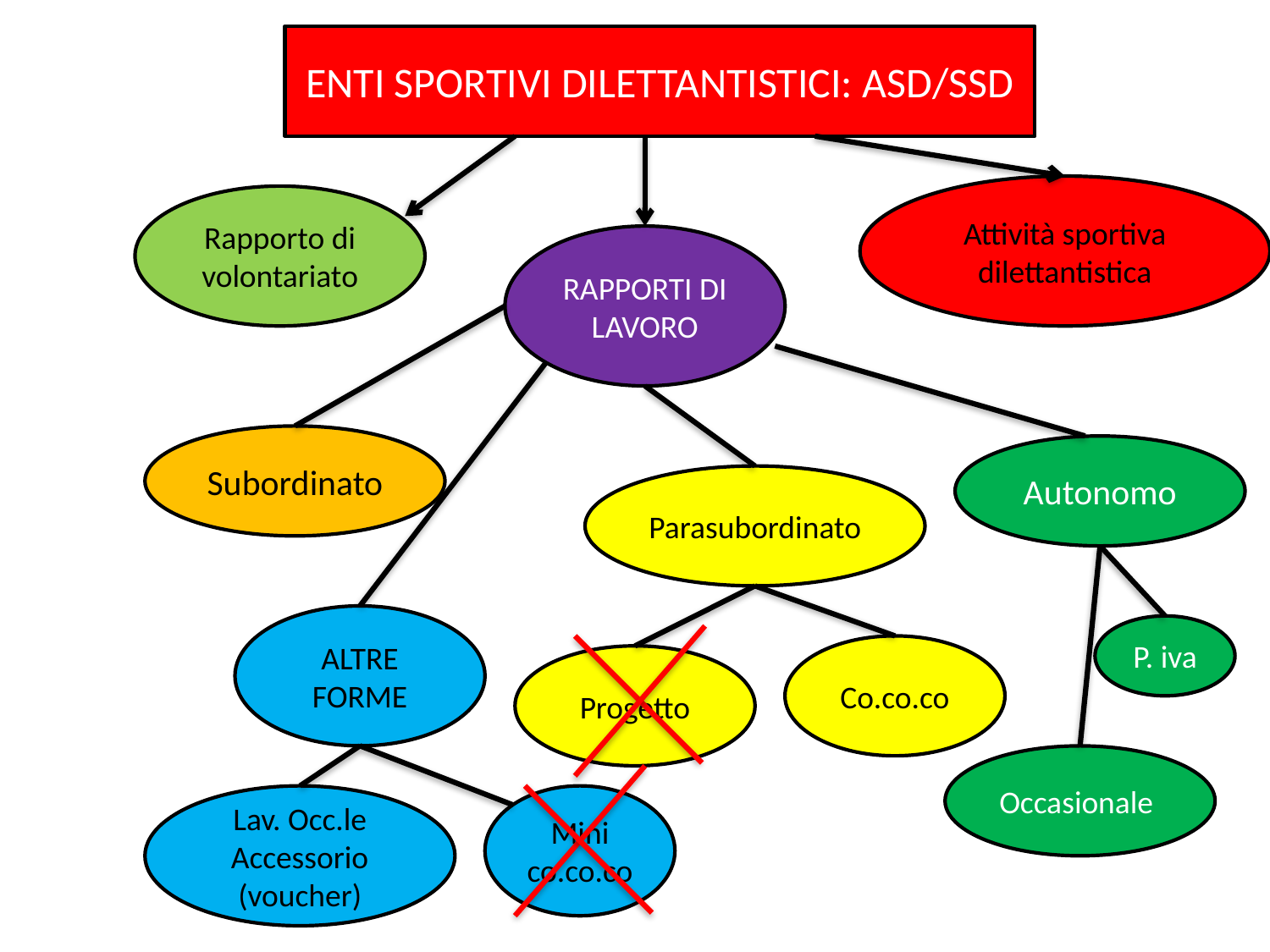

ENTI SPORTIVI DILETTANTISTICI: ASD/SSD
Attività sportiva dilettantistica
Rapporto di volontariato
RAPPORTI DI LAVORO
Subordinato
Autonomo
Parasubordinato
ALTRE FORME
P. iva
Co.co.co
Progetto
Occasionale
Lav. Occ.le Accessorio (voucher)
Mini co.co.co